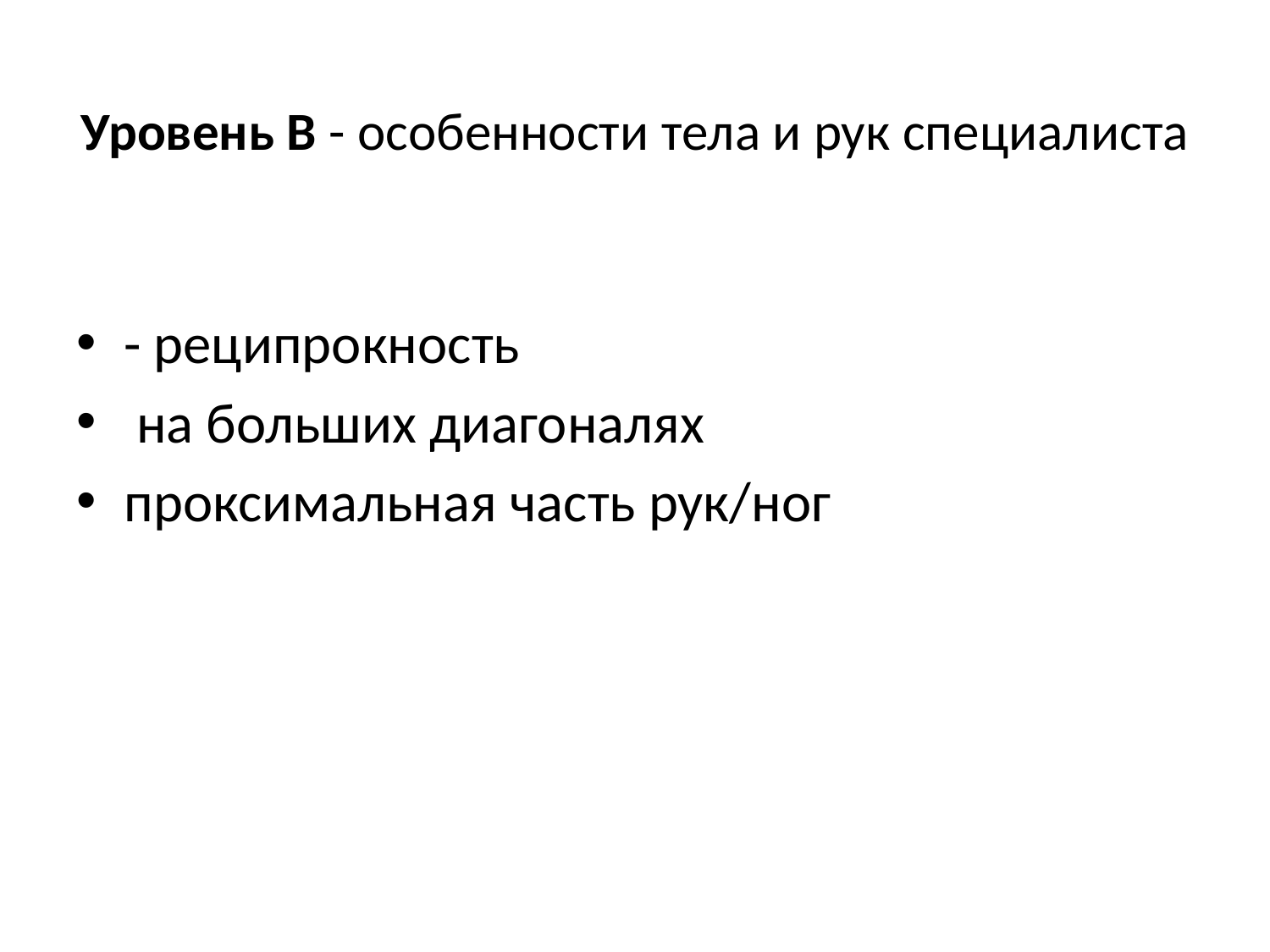

# Уровень В - особенности тела и рук специалиста

- реципрокность
 на больших диагоналях
проксимальная часть рук/ног